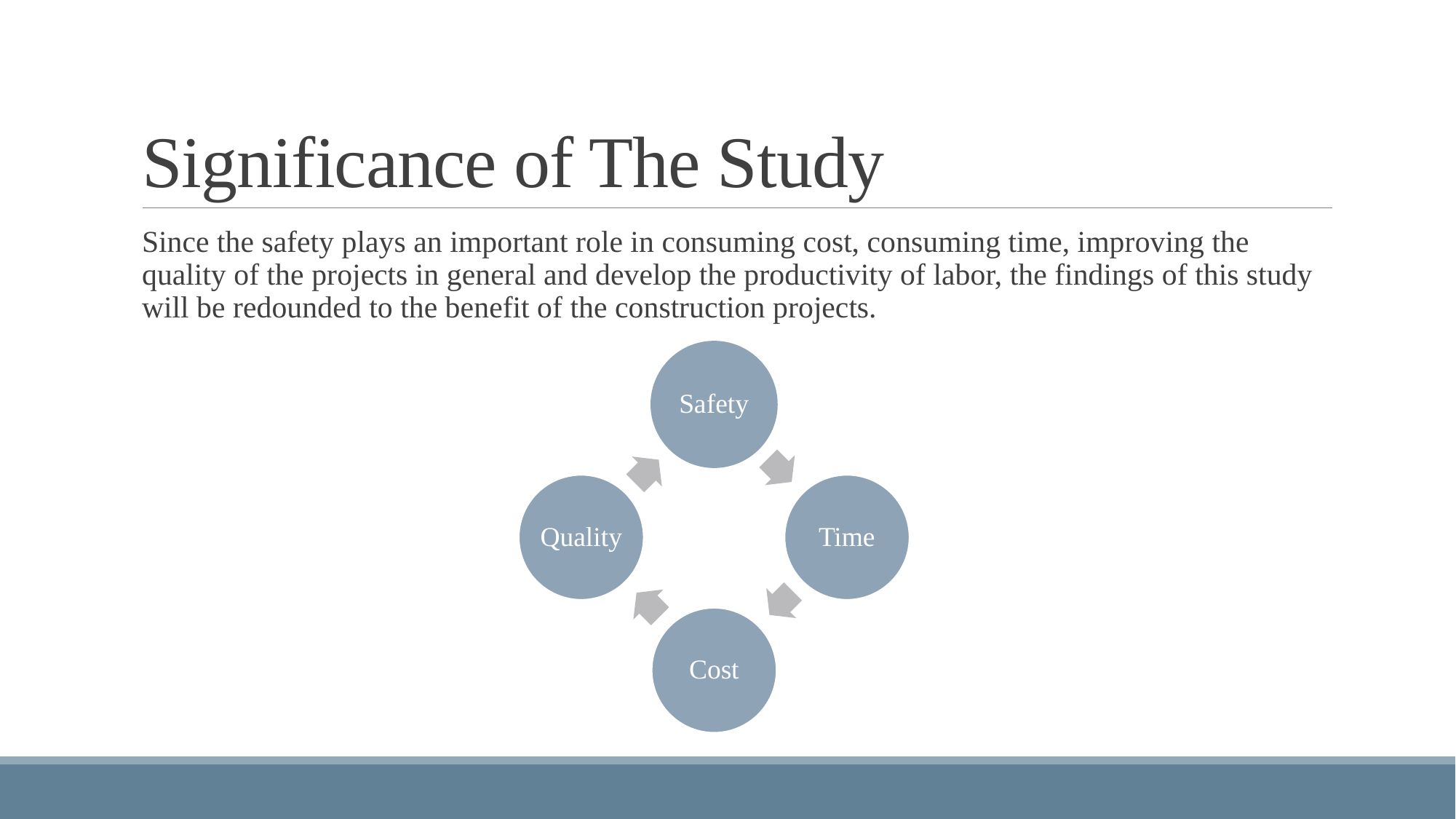

# Significance of The Study
Since the safety plays an important role in consuming cost, consuming time, improving the quality of the projects in general and develop the productivity of labor, the findings of this study will be redounded to the benefit of the construction projects.
Safety

Time

Cost

Quality